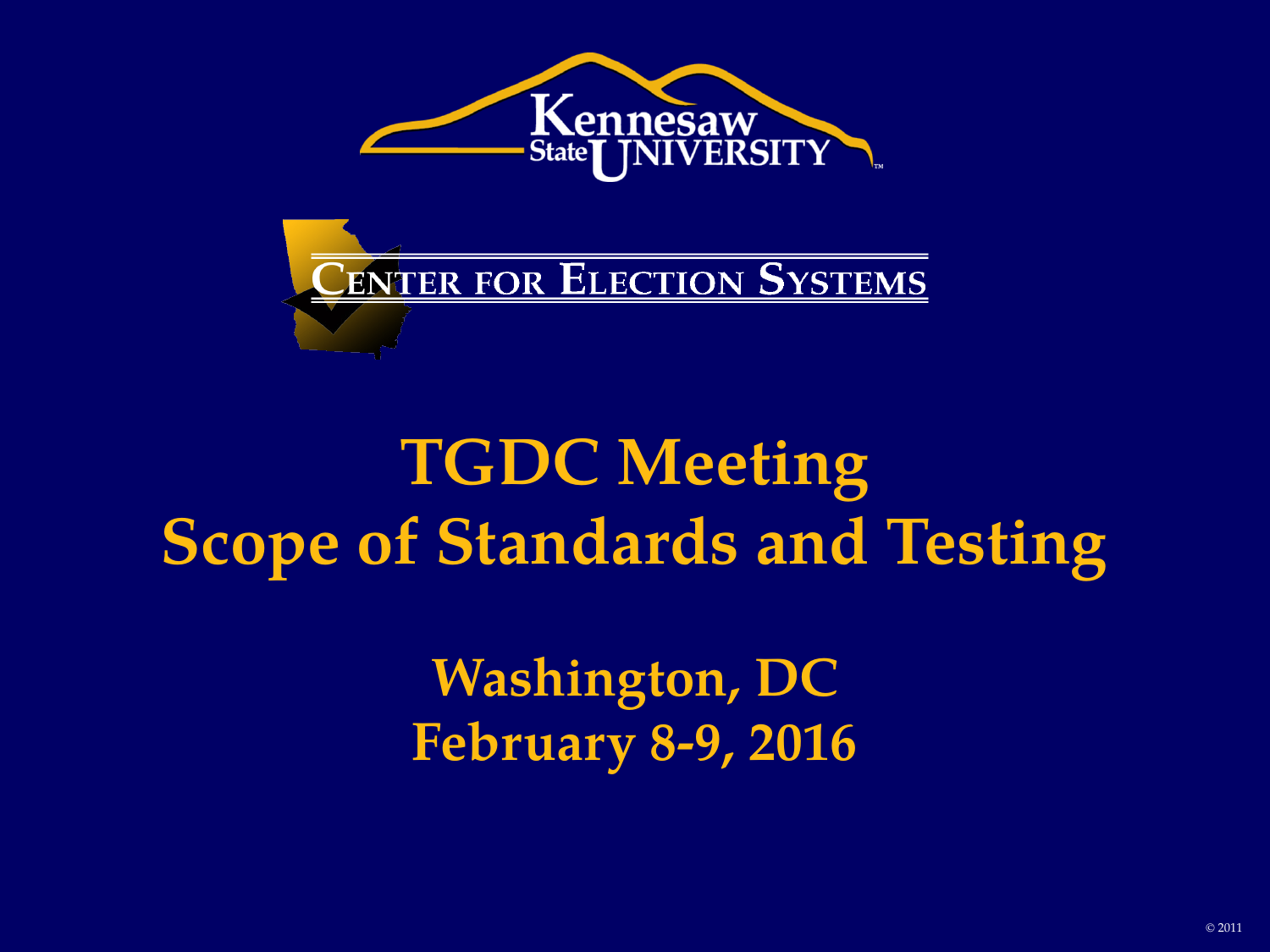

# TGDC Meeting Scope of Standards and Testing Washington, DC February 8-9, 2016